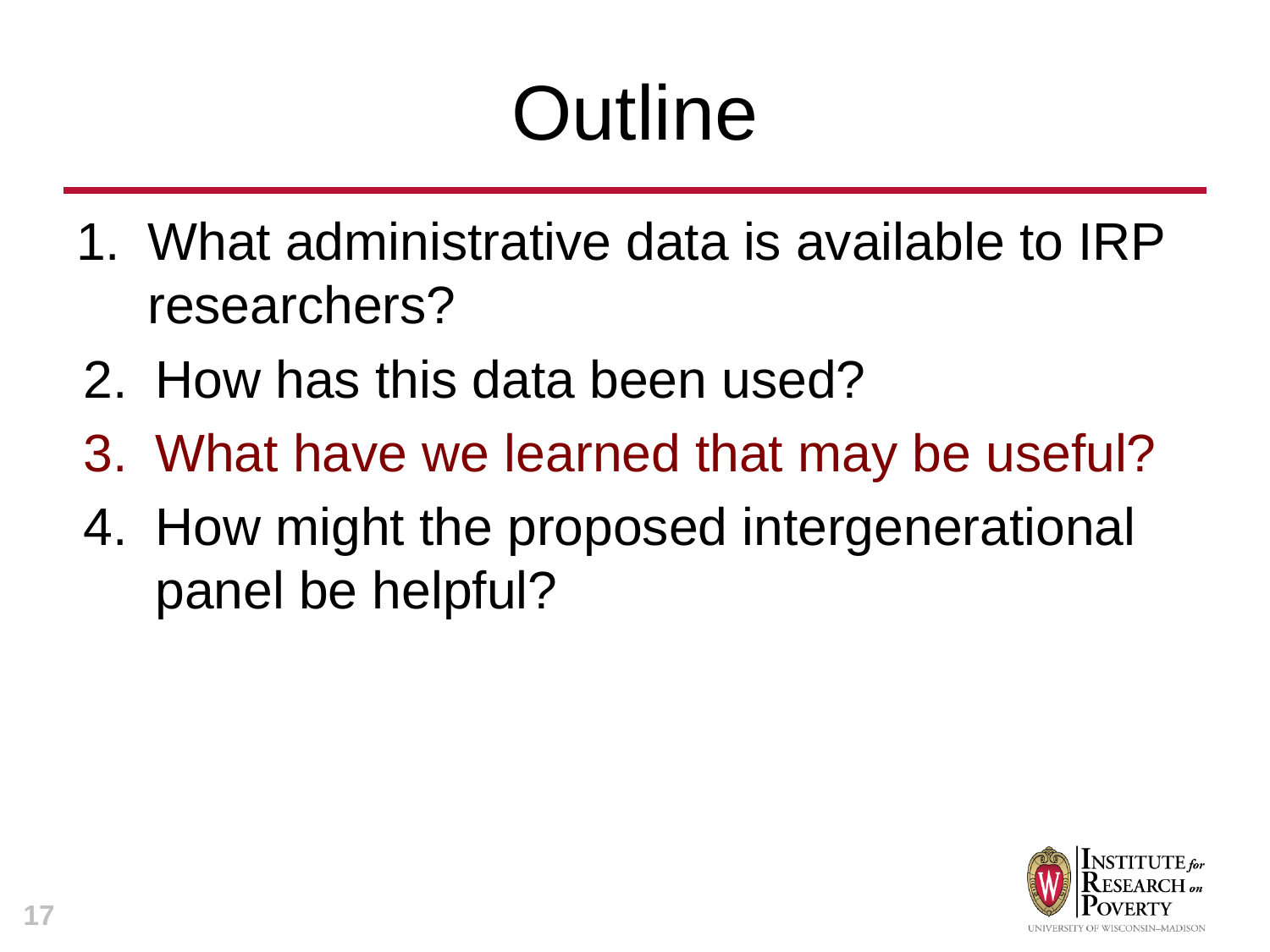

# Outline
What administrative data is available to IRP researchers?
How has this data been used?
What have we learned that may be useful?
How might the proposed intergenerational panel be helpful?

17